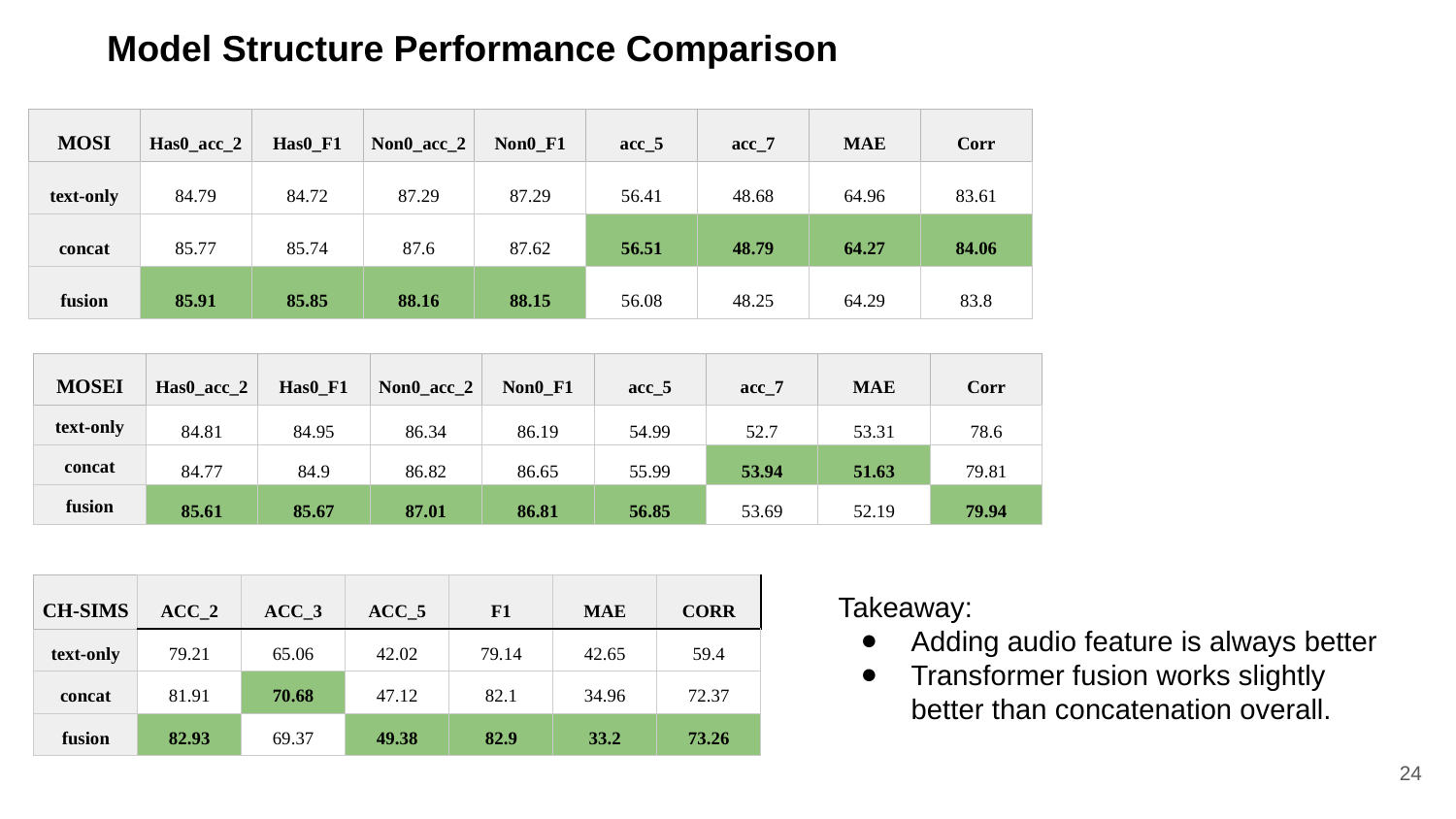

Model Structure Performance Comparison
| MOSI | Has0\_acc\_2 | Has0\_F1 | Non0\_acc\_2 | Non0\_F1 | acc\_5 | acc\_7 | MAE | Corr |
| --- | --- | --- | --- | --- | --- | --- | --- | --- |
| text-only | 84.79 | 84.72 | 87.29 | 87.29 | 56.41 | 48.68 | 64.96 | 83.61 |
| concat | 85.77 | 85.74 | 87.6 | 87.62 | 56.51 | 48.79 | 64.27 | 84.06 |
| fusion | 85.91 | 85.85 | 88.16 | 88.15 | 56.08 | 48.25 | 64.29 | 83.8 |
| MOSEI | Has0\_acc\_2 | Has0\_F1 | Non0\_acc\_2 | Non0\_F1 | acc\_5 | acc\_7 | MAE | Corr |
| --- | --- | --- | --- | --- | --- | --- | --- | --- |
| text-only | 84.81 | 84.95 | 86.34 | 86.19 | 54.99 | 52.7 | 53.31 | 78.6 |
| concat | 84.77 | 84.9 | 86.82 | 86.65 | 55.99 | 53.94 | 51.63 | 79.81 |
| fusion | 85.61 | 85.67 | 87.01 | 86.81 | 56.85 | 53.69 | 52.19 | 79.94 |
| CH-SIMS | ACC\_2 | ACC\_3 | ACC\_5 | F1 | MAE | CORR |
| --- | --- | --- | --- | --- | --- | --- |
| text-only | 79.21 | 65.06 | 42.02 | 79.14 | 42.65 | 59.4 |
| concat | 81.91 | 70.68 | 47.12 | 82.1 | 34.96 | 72.37 |
| fusion | 82.93 | 69.37 | 49.38 | 82.9 | 33.2 | 73.26 |
Takeaway:
Adding audio feature is always better
Transformer fusion works slightly better than concatenation overall.

24